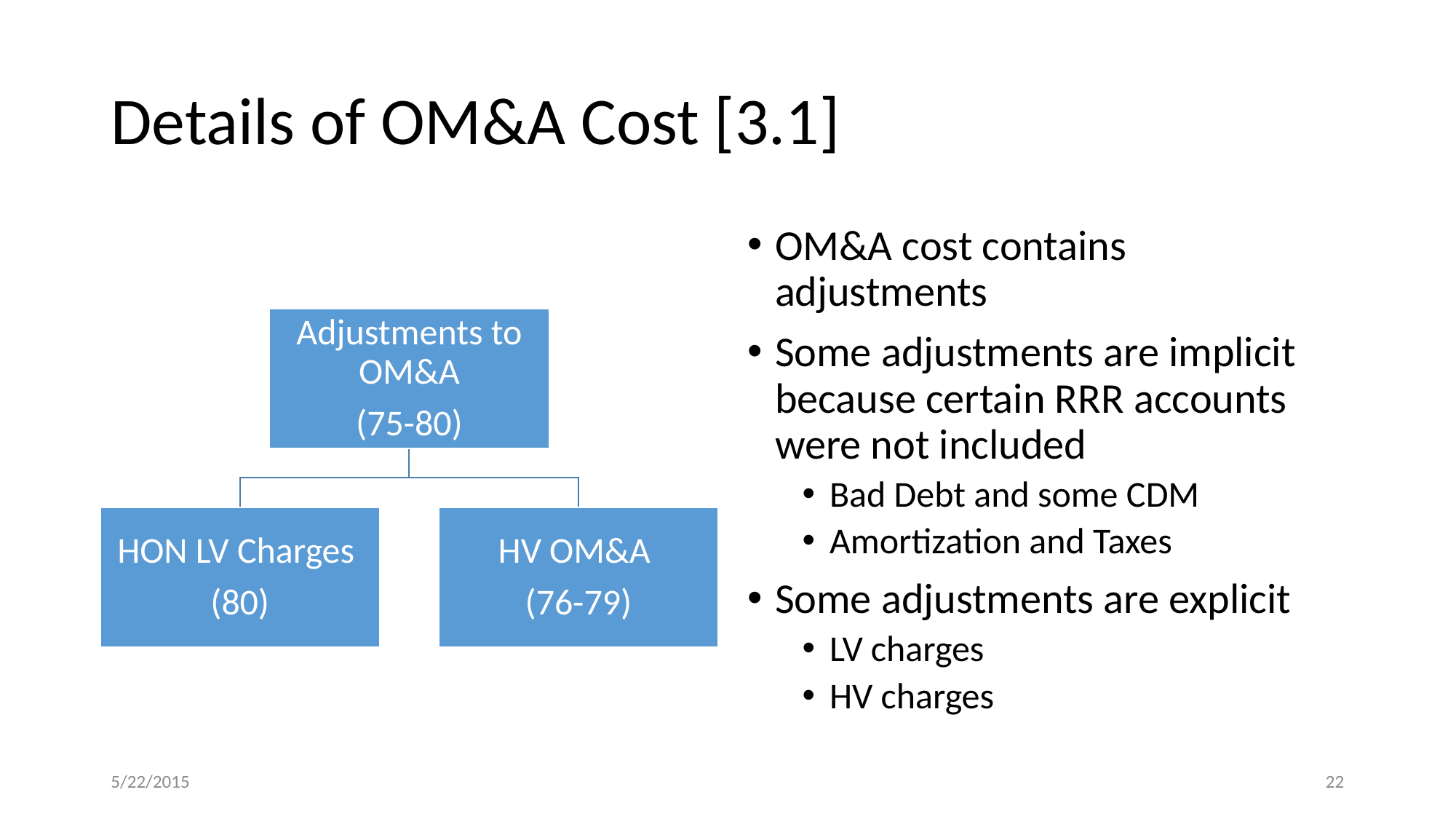

# Details of OM&A Cost [3.1]
Adjustments to OM&A
(75-80)
HON LV Charges
(80)
HV OM&A
(76-79)
OM&A cost contains adjustments
Some adjustments are implicit because certain RRR accounts were not included
Bad Debt and some CDM
Amortization and Taxes
Some adjustments are explicit
LV charges
HV charges

5/22/2015
22